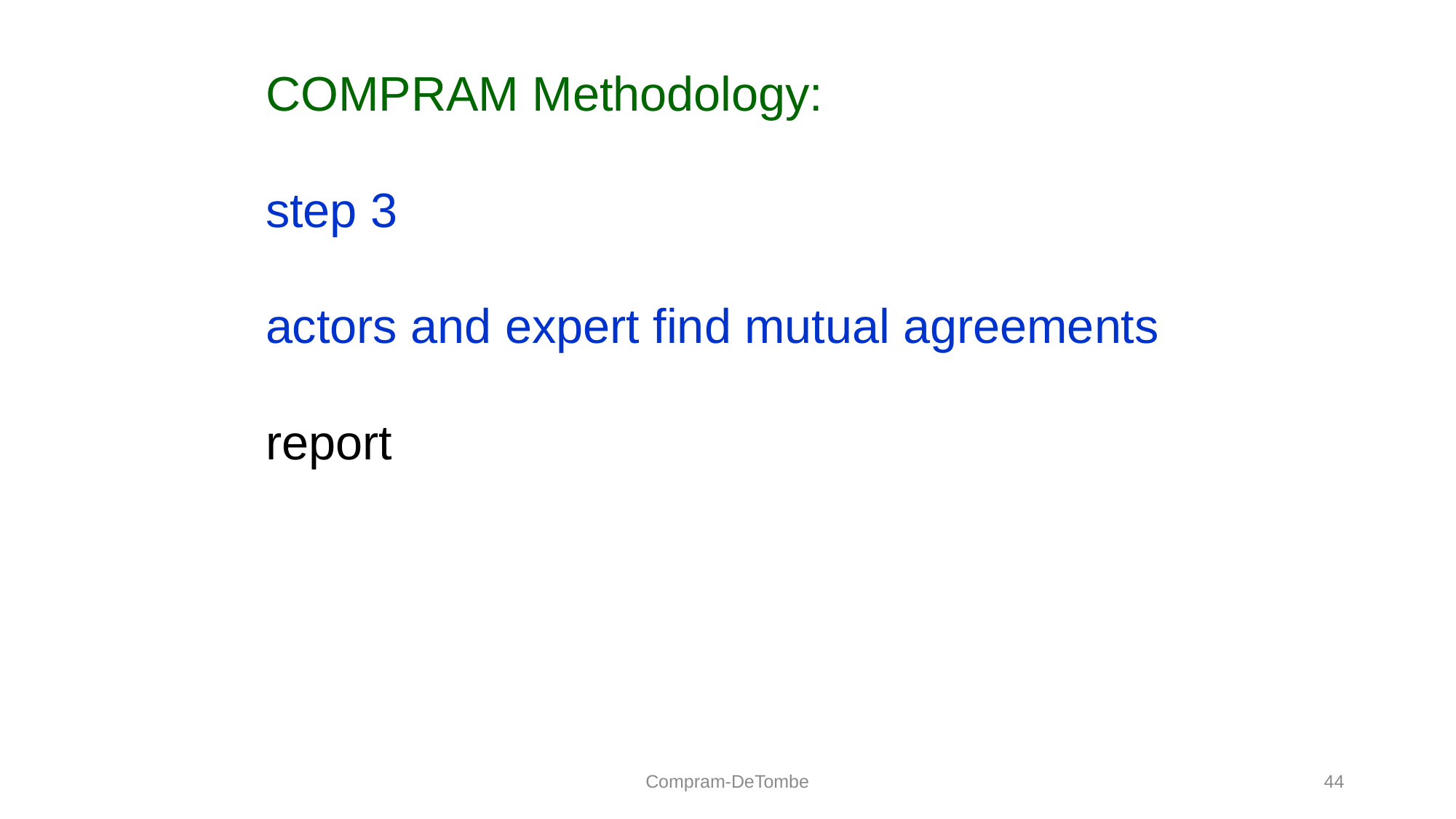

COMPRAM Methodology:

step 3

actors and expert find mutual agreements

report
Compram-DeTombe
44